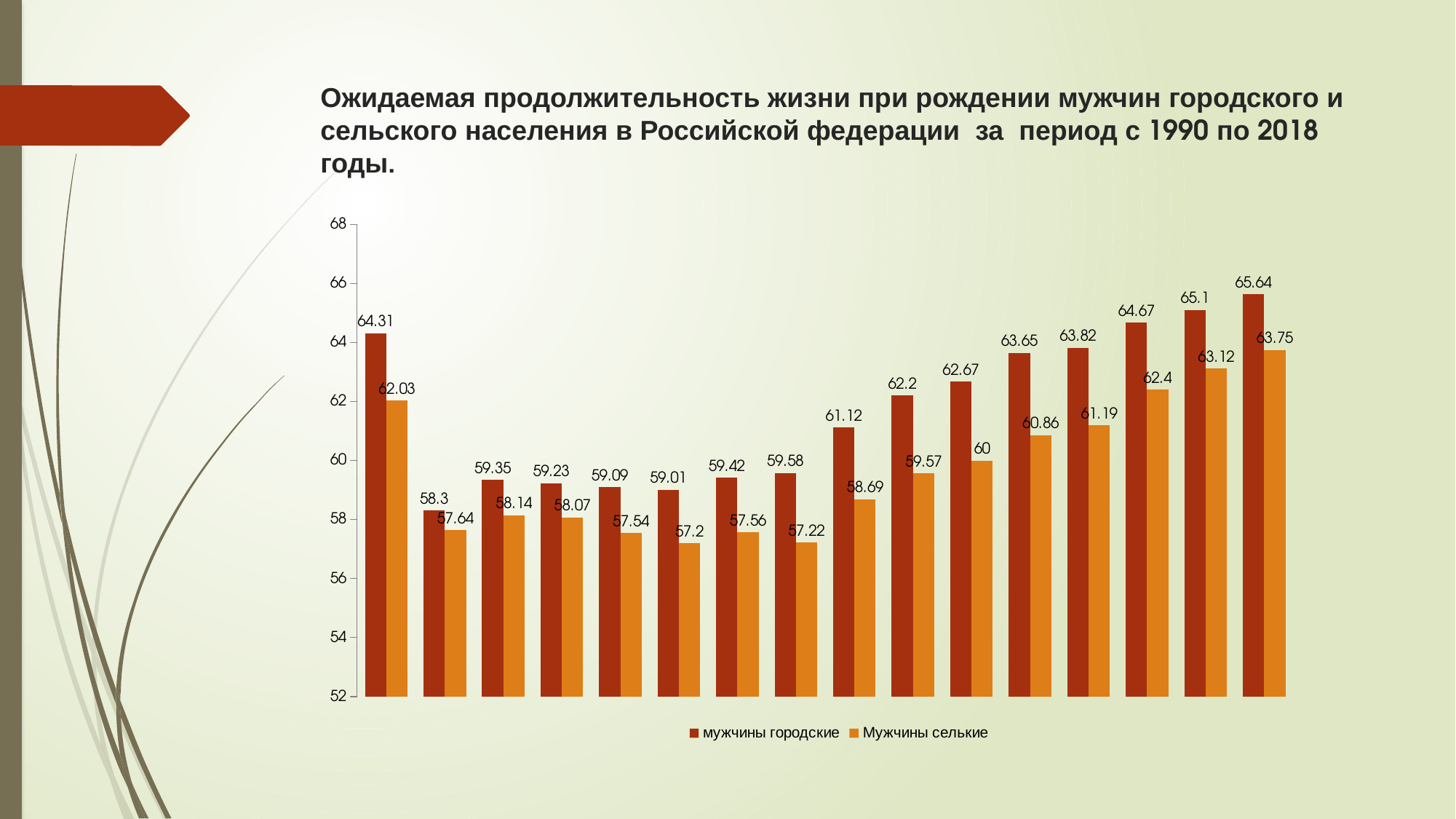

# Ожидаемая продолжительность жизни при рождении мужчин городского и сельского населения в Российской федерации  за  период с 1990 по 2018 годы.

### Chart

| Category | мужчины городские | Мужчины селькие  |
|---|---|---|
| 1990 | 64.31 | 62.03 |
| 1995 | 58.3 | 57.64 |
| 2000 | 59.349999999999994 | 58.14 |
| 2001 | 59.23000000000001 | 58.07 |
| 2002 | 59.09 | 57.54 |
| 2003 | 59.01 | 57.2 |
| 2004 | 59.42 | 57.56 |
| 2005 | 59.58 | 57.22000000000001 |
| 2006 | 61.12000000000001 | 58.69000000000001 |
| 2007 | 62.2 | 59.57 |
| 2008 | 62.67 | 60.0 |
| 2009 | 63.65 | 60.86 |
| 2010 | 63.82 | 61.19000000000001 |
| 2011 | 64.66999999999999 | 62.4 |
| 2012 | 65.1 | 63.12000000000001 |
| 2013 | 65.64 | 63.75 |
| годы | None | None |